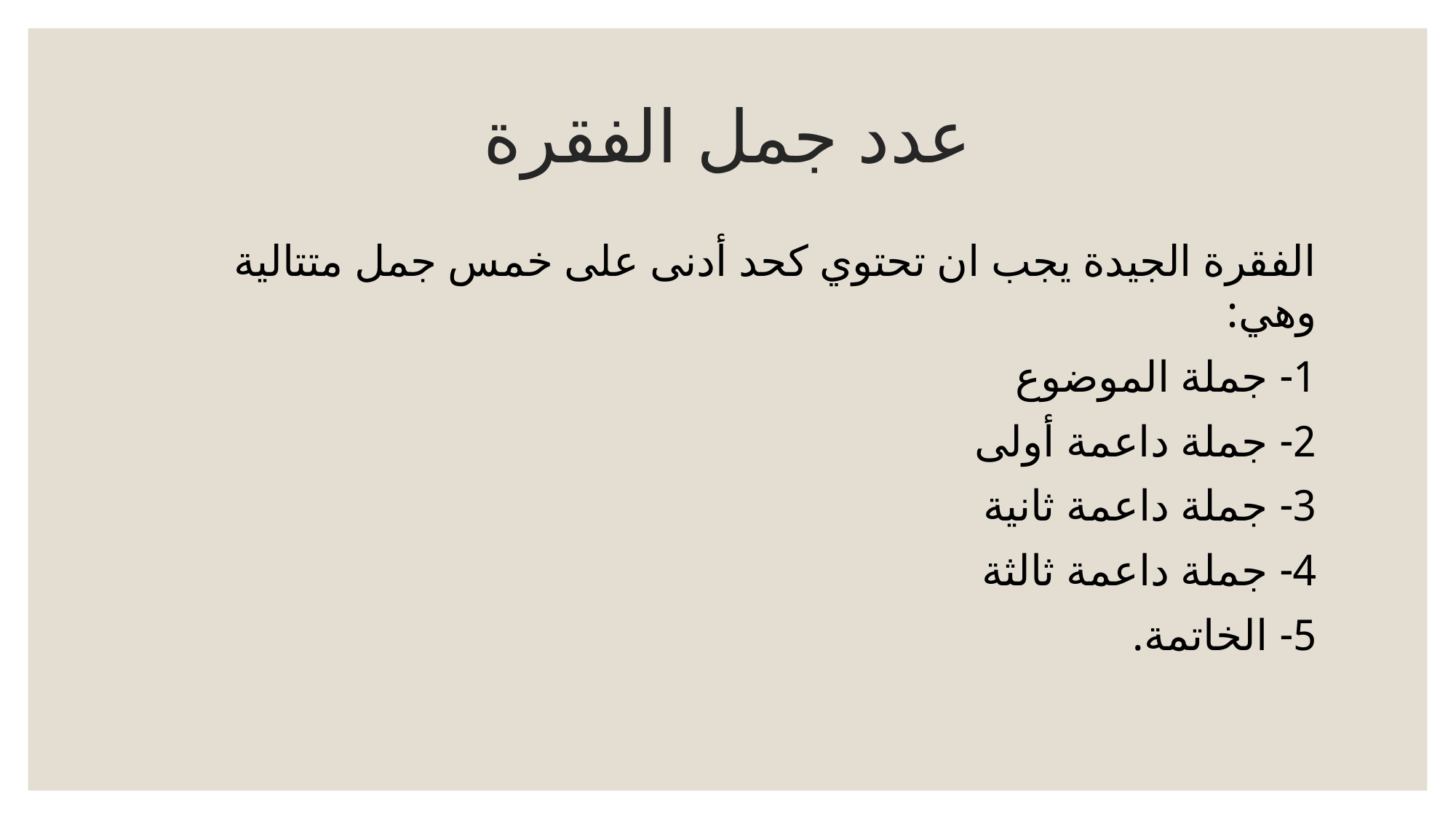

# عدد جمل الفقرة
الفقرة الجيدة يجب ان تحتوي كحد أدنى على خمس جمل متتالية وهي:
1- جملة الموضوع
2- جملة داعمة أولى
3- جملة داعمة ثانية
4- جملة داعمة ثالثة
5- الخاتمة.